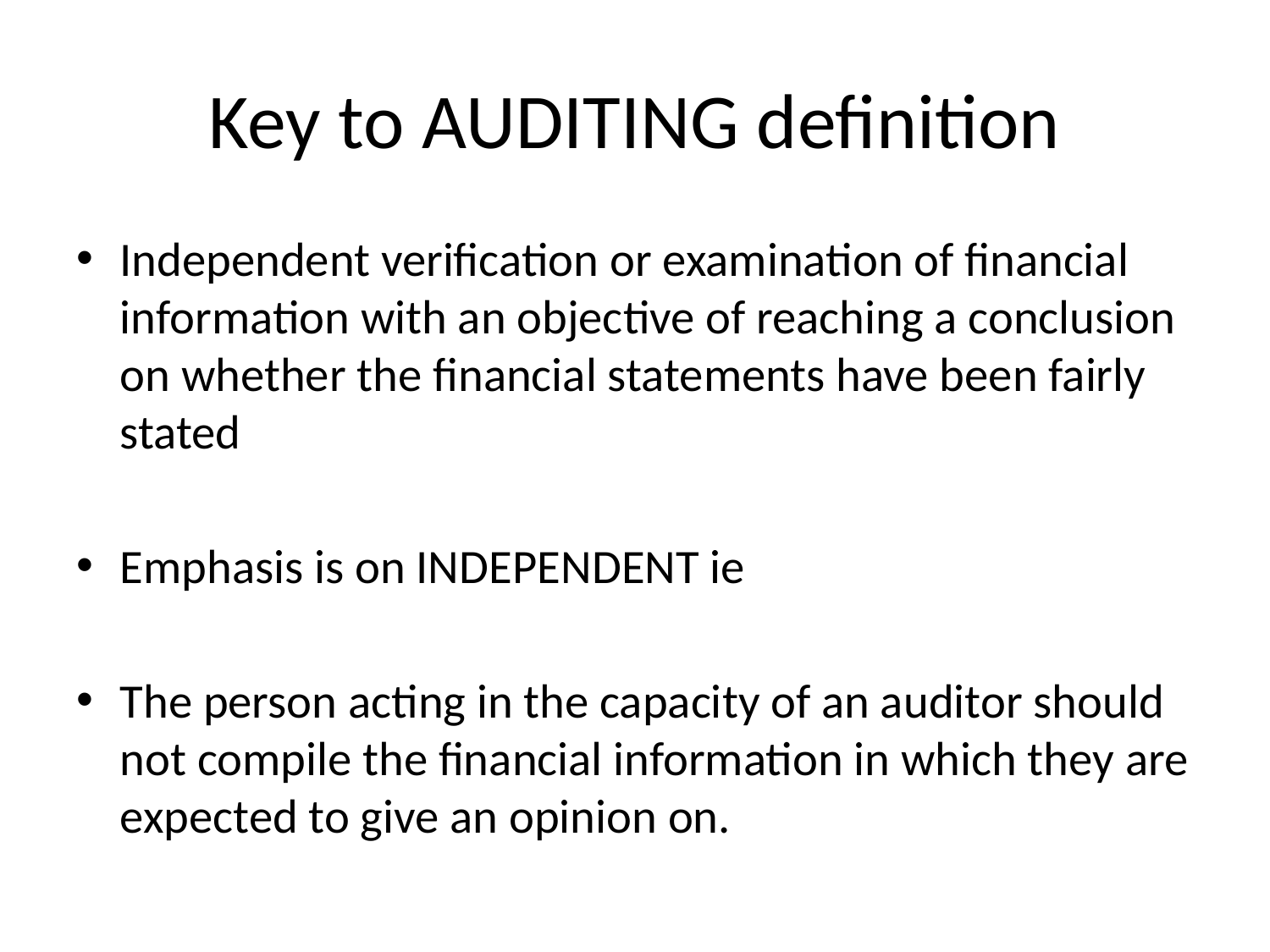

# Key to AUDITING definition
Independent verification or examination of financial information with an objective of reaching a conclusion on whether the financial statements have been fairly stated

Emphasis is on INDEPENDENT ie

The person acting in the capacity of an auditor should not compile the financial information in which they are expected to give an opinion on.